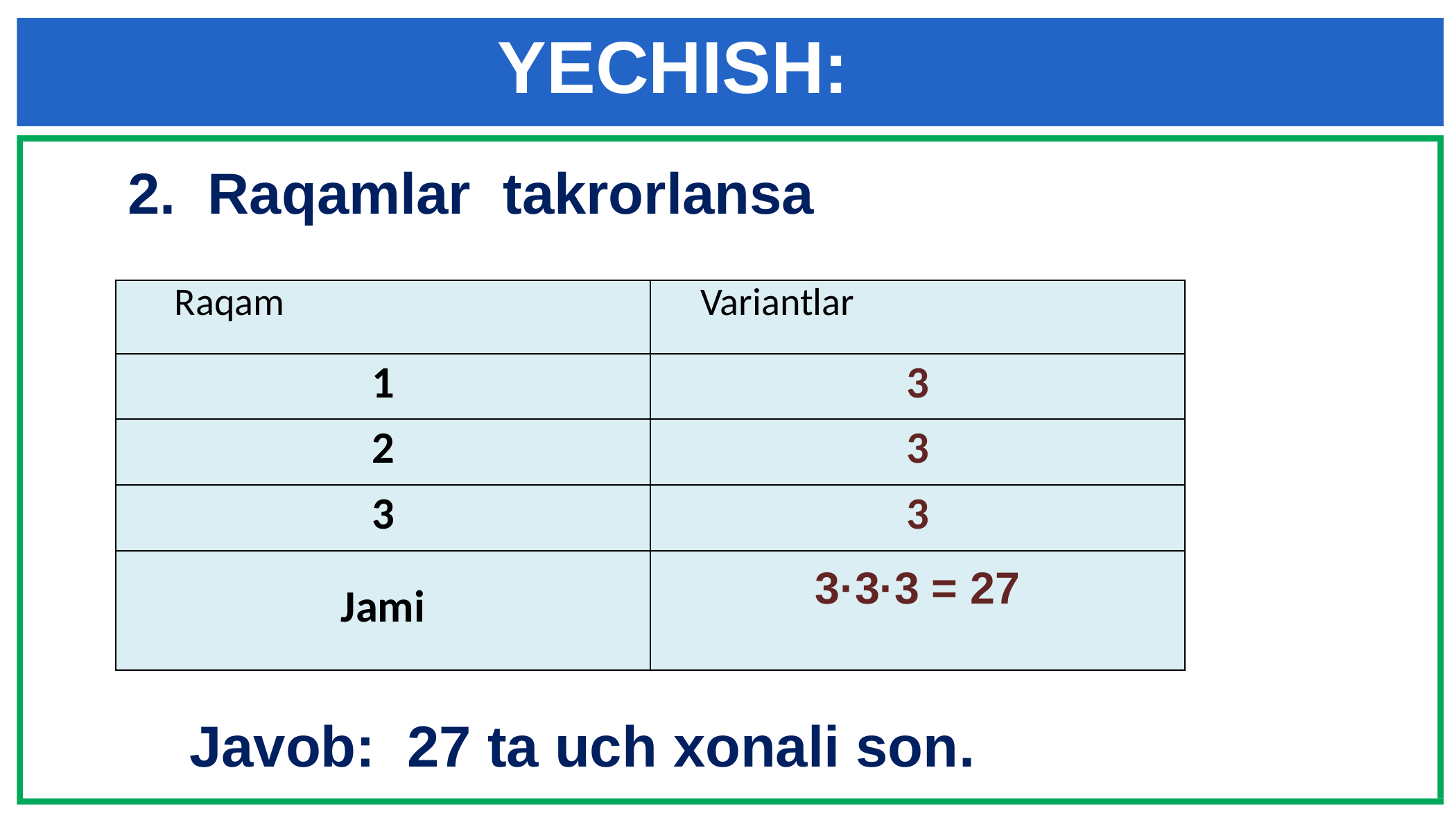

YECHISH:
2.  Raqamlar  takrorlansa
| Raqam | Variantlar |
| --- | --- |
| 1 | 3 |
| 2 | 3 |
| 3 | 3 |
| Jami | 3·3·3 = 27 |
Javob:  27 ta uch xonali son.